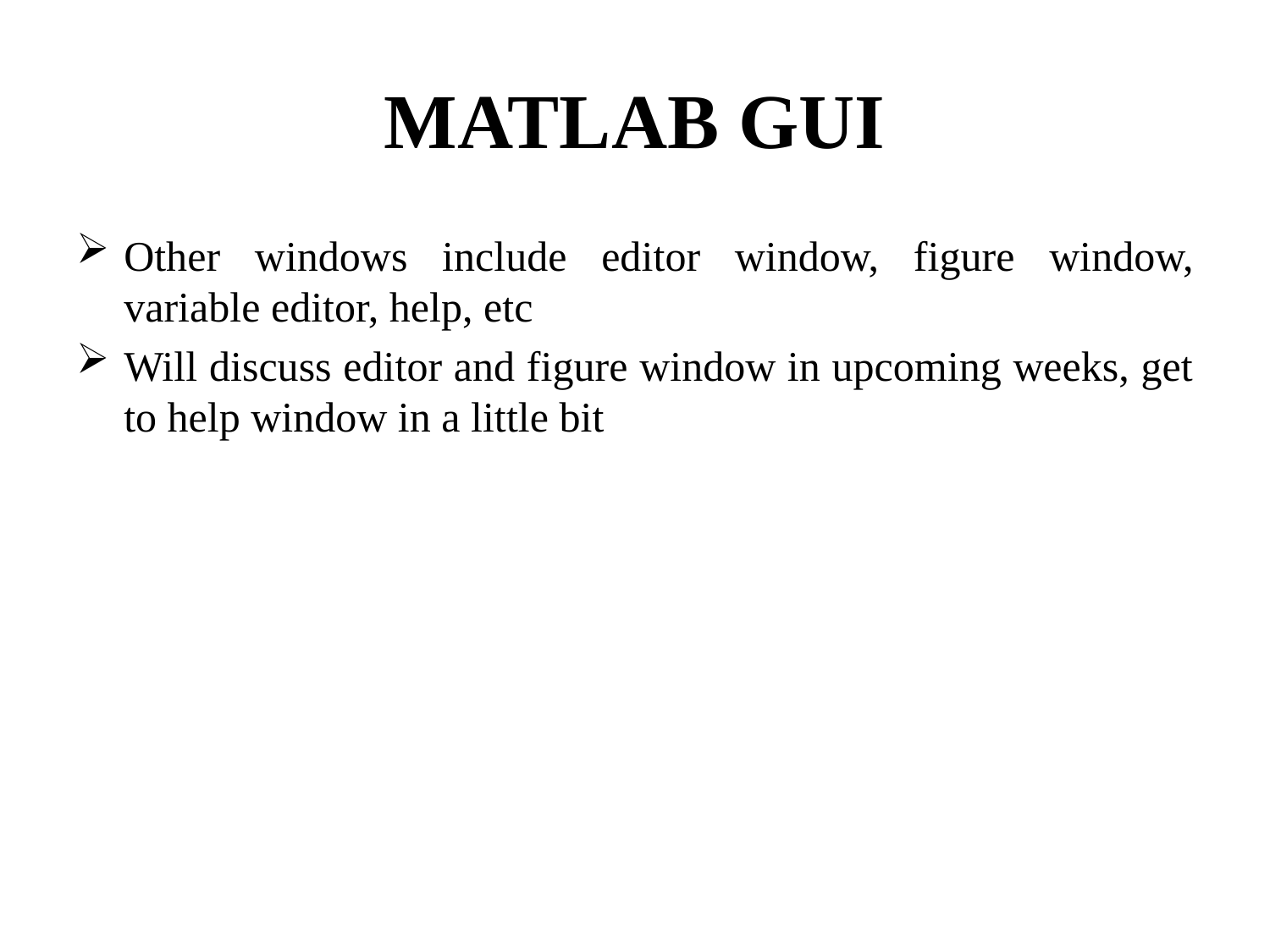

# MATLAB GUI
Other windows include editor window, figure window, variable editor, help, etc
Will discuss editor and figure window in upcoming weeks, get to help window in a little bit